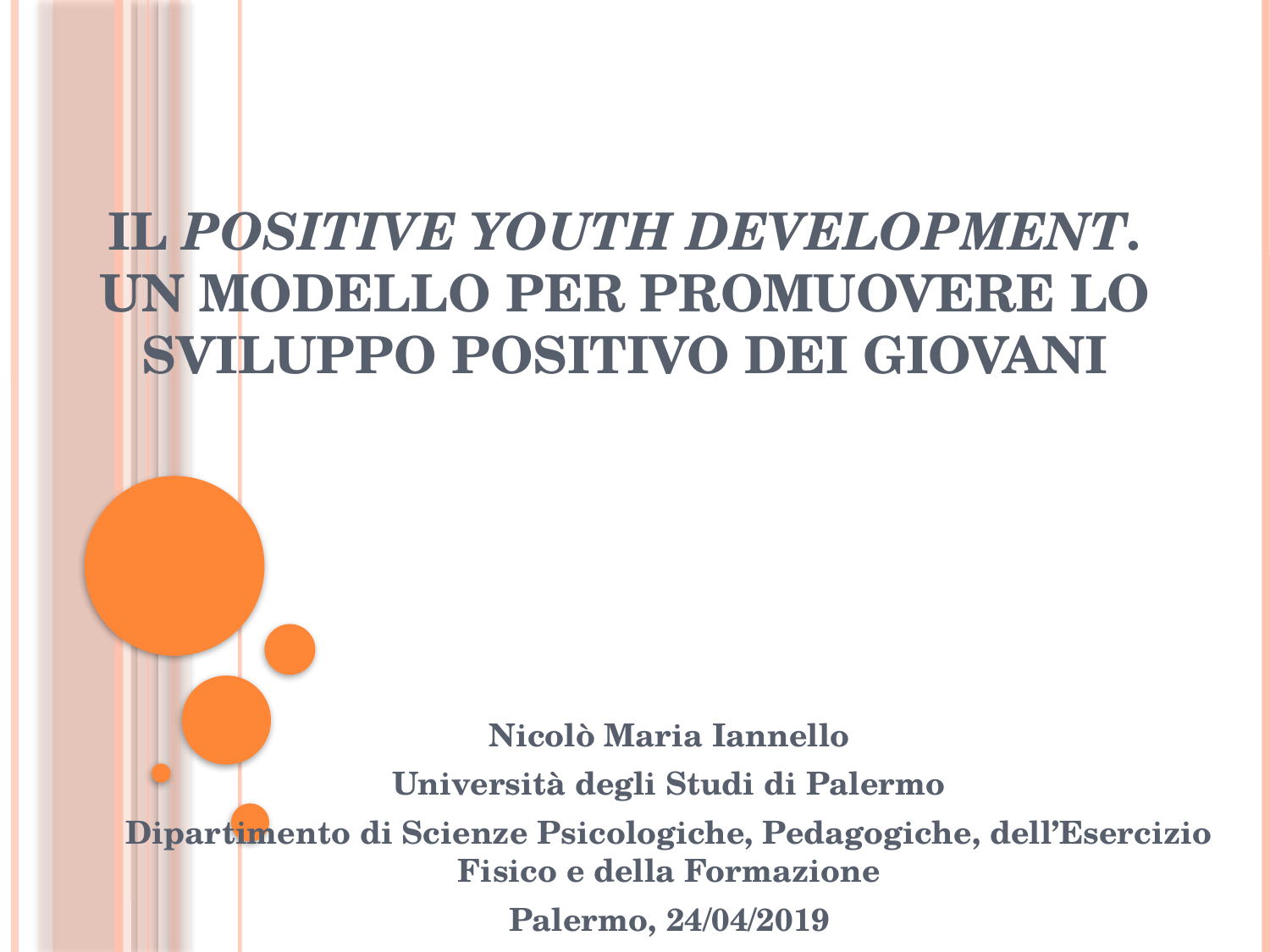

# Il Positive Youth Development. Un modello per promuovere lo sviluppo positivo dei giovani
Nicolò Maria Iannello
Università degli Studi di Palermo
Dipartimento di Scienze Psicologiche, Pedagogiche, dell’Esercizio Fisico e della Formazione
Palermo, 24/04/2019